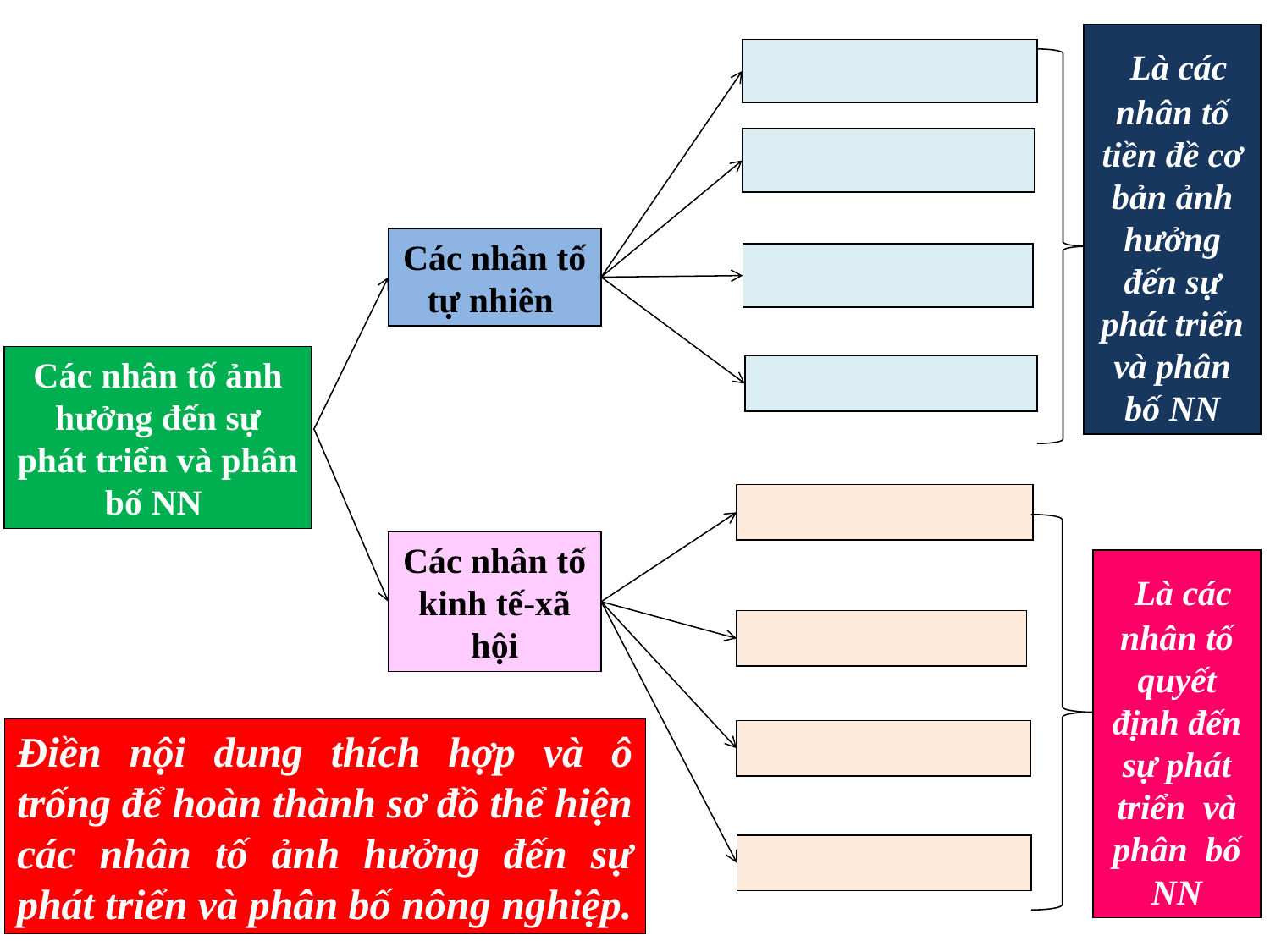

Là các nhân tố tiền đề cơ bản ảnh hưởng đến sự phát triển và phân bố NN

Các nhân tố tự nhiên

Các nhân tố ảnh hưởng đến sự phát triển và phân bố NN

Các nhân tố kinh tế-xã hội
 Là các nhân tố quyết định đến sự phát triển  và phân  bố NN

Điền nội dung thích hợp và ô trống để hoàn thành sơ đồ thể hiện các nhân tố ảnh hưởng đến sự phát triển và phân bố nông nghiệp.